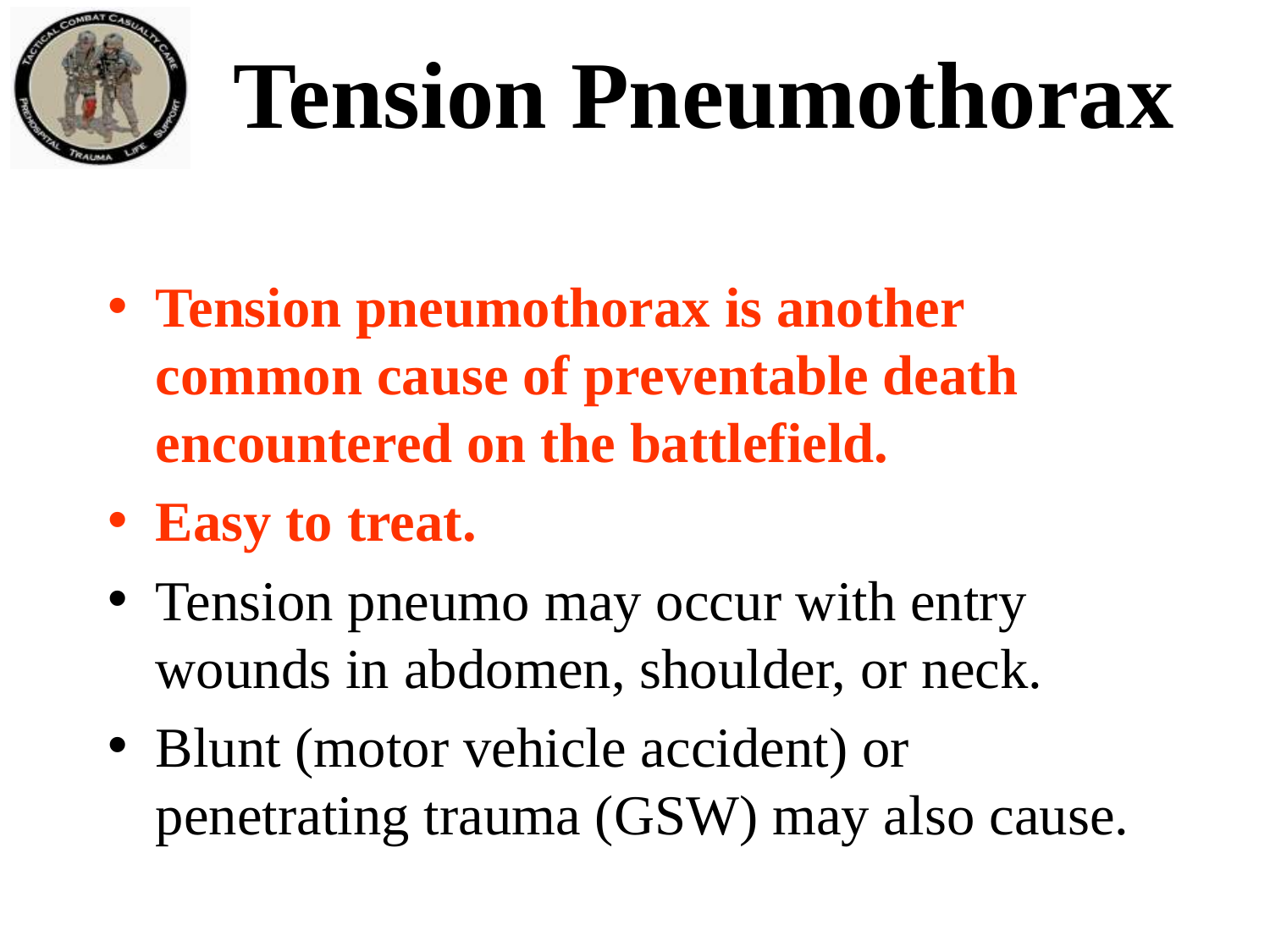

# Tension Pneumothorax
Tension pneumothorax is another common cause of preventable death encountered on the battlefield.
Easy to treat.
Tension pneumo may occur with entry wounds in abdomen, shoulder, or neck.
Blunt (motor vehicle accident) or penetrating trauma (GSW) may also cause.